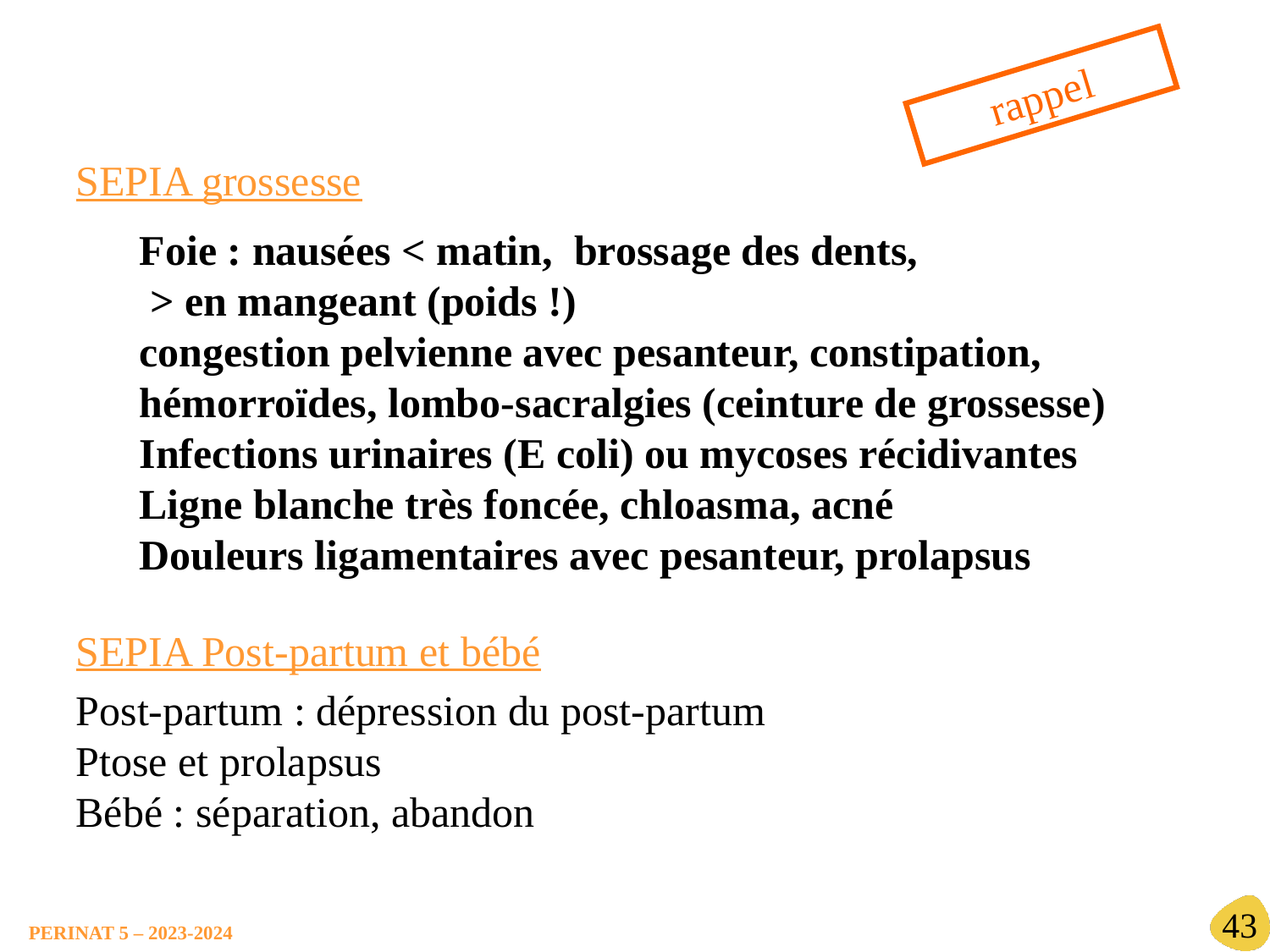

rappel
SEPIA grossesse
Foie : nausées < matin,  brossage des dents,
 > en mangeant (poids !)
congestion pelvienne avec pesanteur, constipation, hémorroïdes, lombo-sacralgies (ceinture de grossesse)
Infections urinaires (E coli) ou mycoses récidivantes
Ligne blanche très foncée, chloasma, acné
Douleurs ligamentaires avec pesanteur, prolapsus

SEPIA Post-partum et bébé
Post-partum : dépression du post-partum
Ptose et prolapsus
Bébé : séparation, abandon